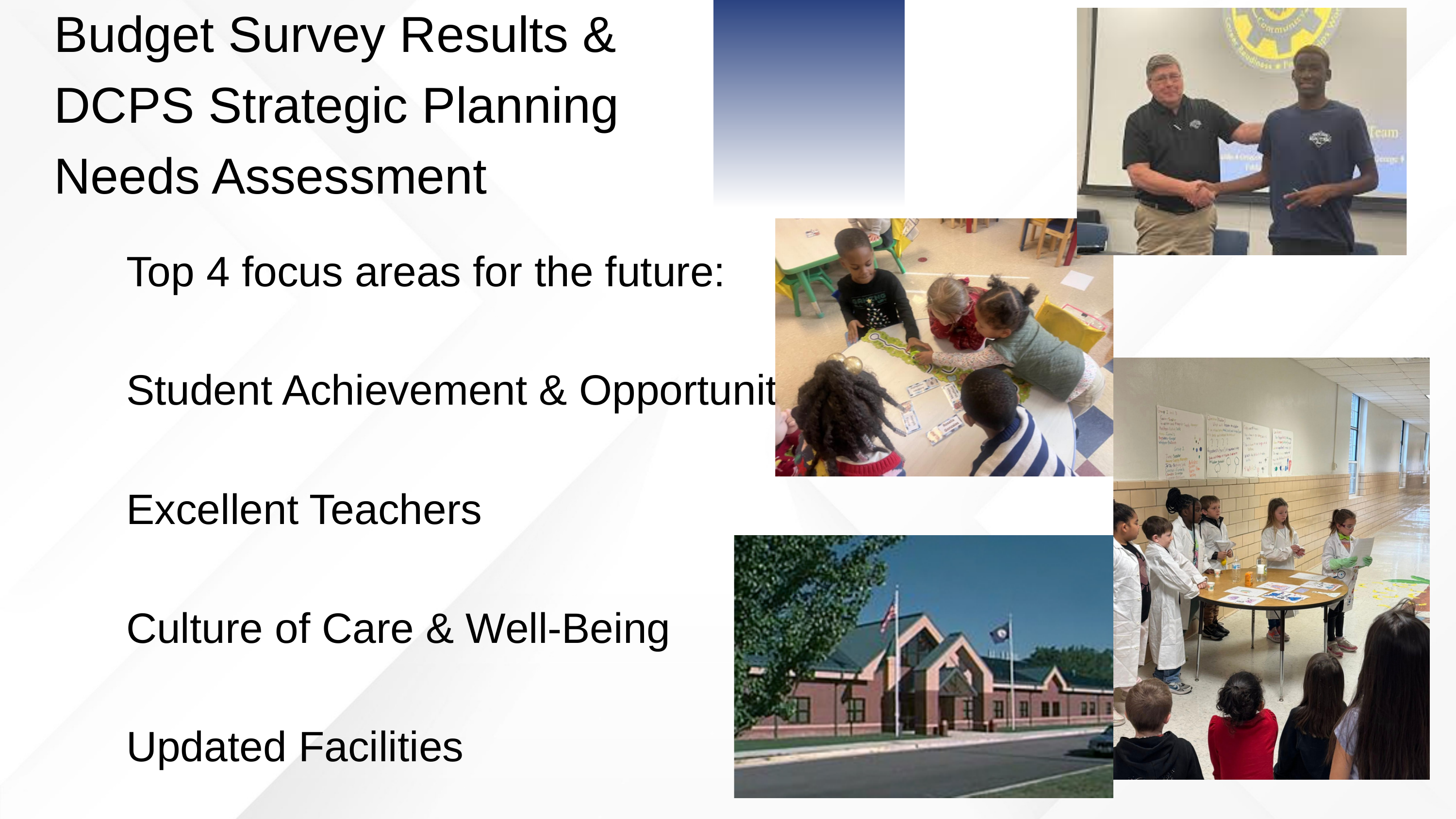

Budget Survey Results &
DCPS Strategic Planning
Needs Assessment

     Top 4 focus areas for the future:

     Student Achievement & Opportunities

     Excellent Teachers

     Culture of Care & Well-Being

     Updated Facilities